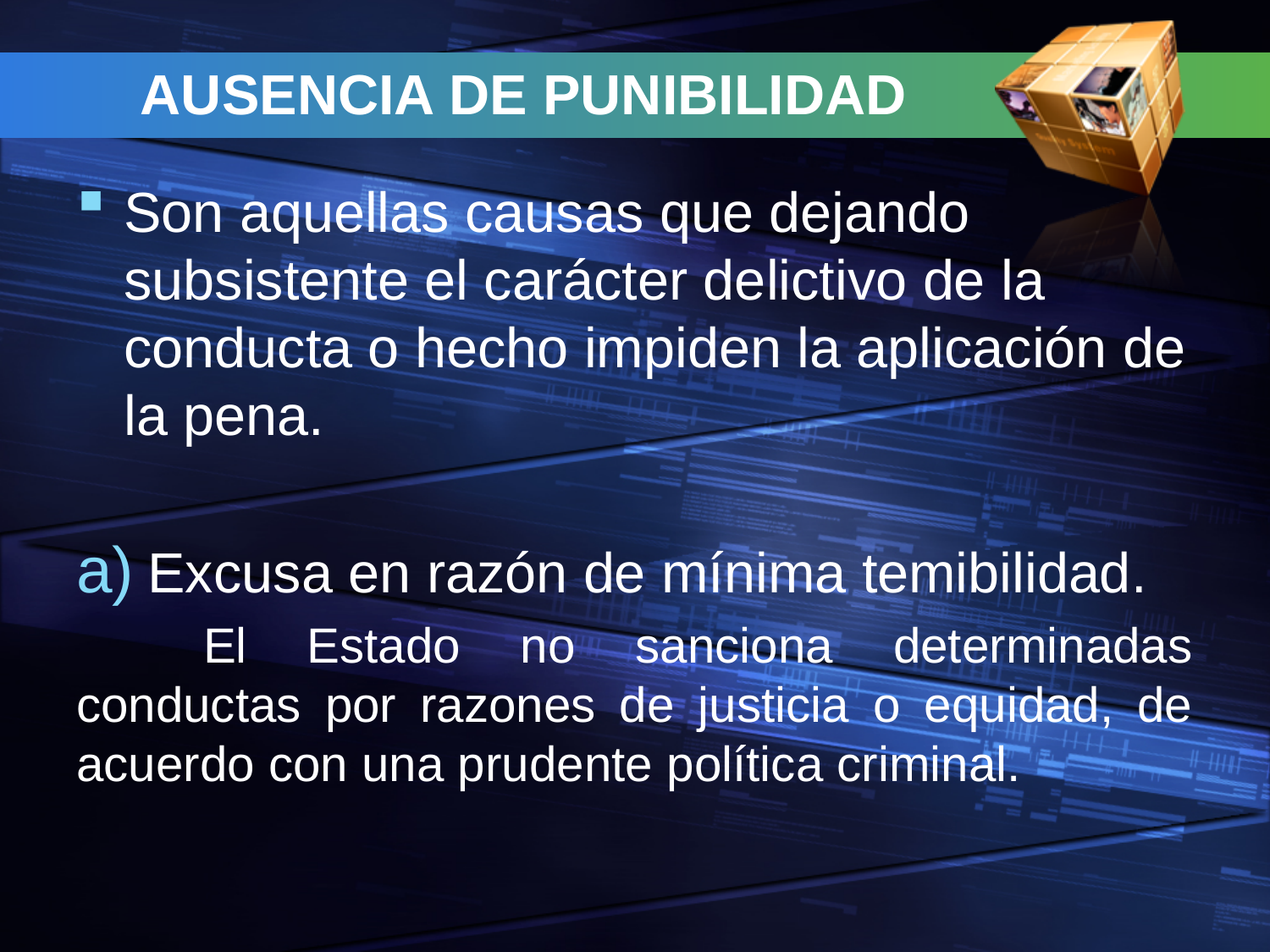

# AUSENCIA DE PUNIBILIDAD
Son aquellas causas que dejando subsistente el carácter delictivo de la conducta o hecho impiden la aplicación de la pena.

Excusa en razón de mínima temibilidad.
	El Estado no sanciona determinadas conductas por razones de justicia o equidad, de acuerdo con una prudente política criminal.